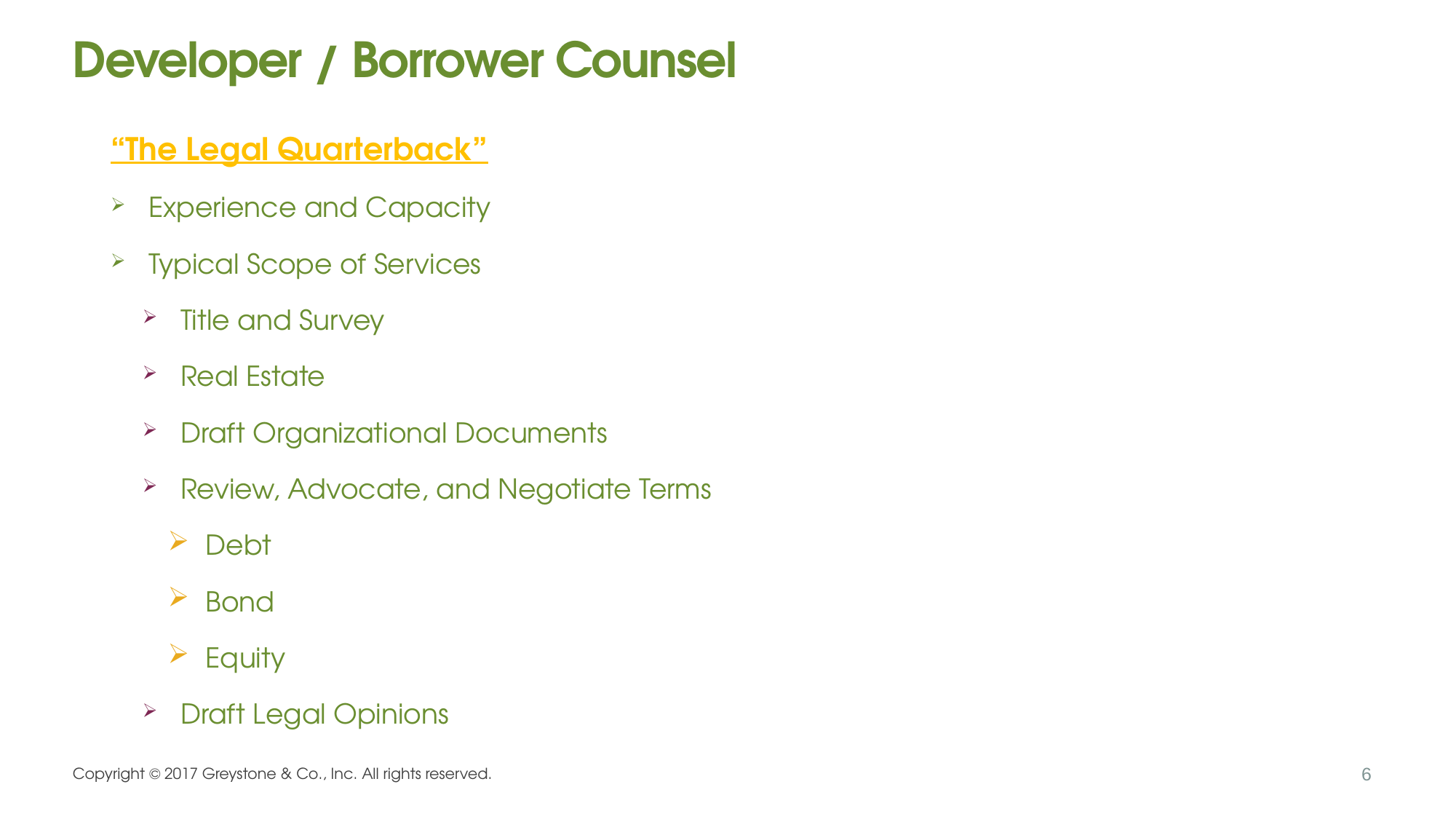

# Developer / Borrower Counsel
“The Legal Quarterback”
Experience and Capacity
Typical Scope of Services
Title and Survey
Real Estate
Draft Organizational Documents
Review, Advocate, and Negotiate Terms
Debt
Bond
Equity
Draft Legal Opinions

Copyright © 2017 Greystone & Co., Inc. All rights reserved.
6